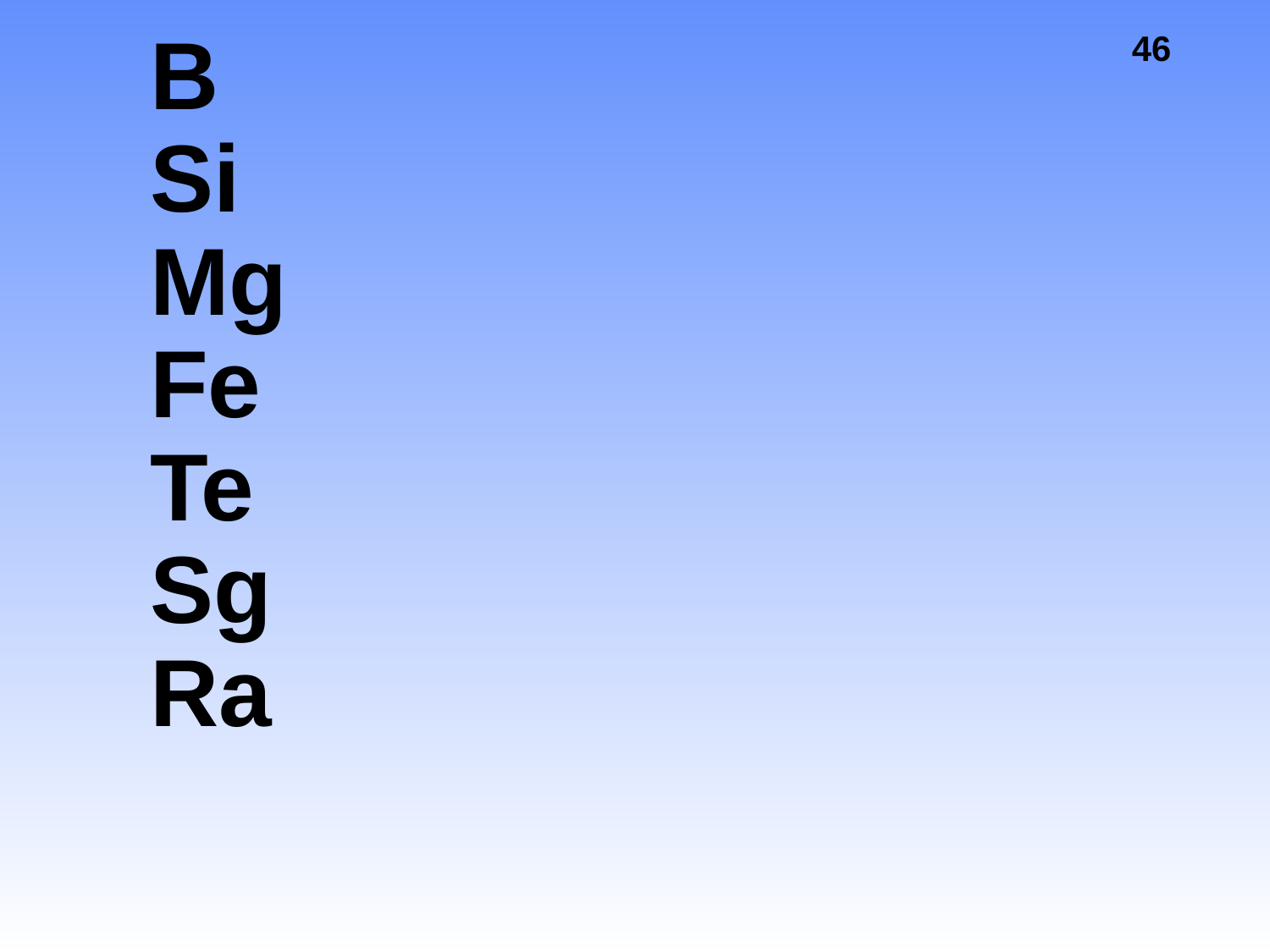

B
Si
Mg
Fe
Te
Sg
Ra